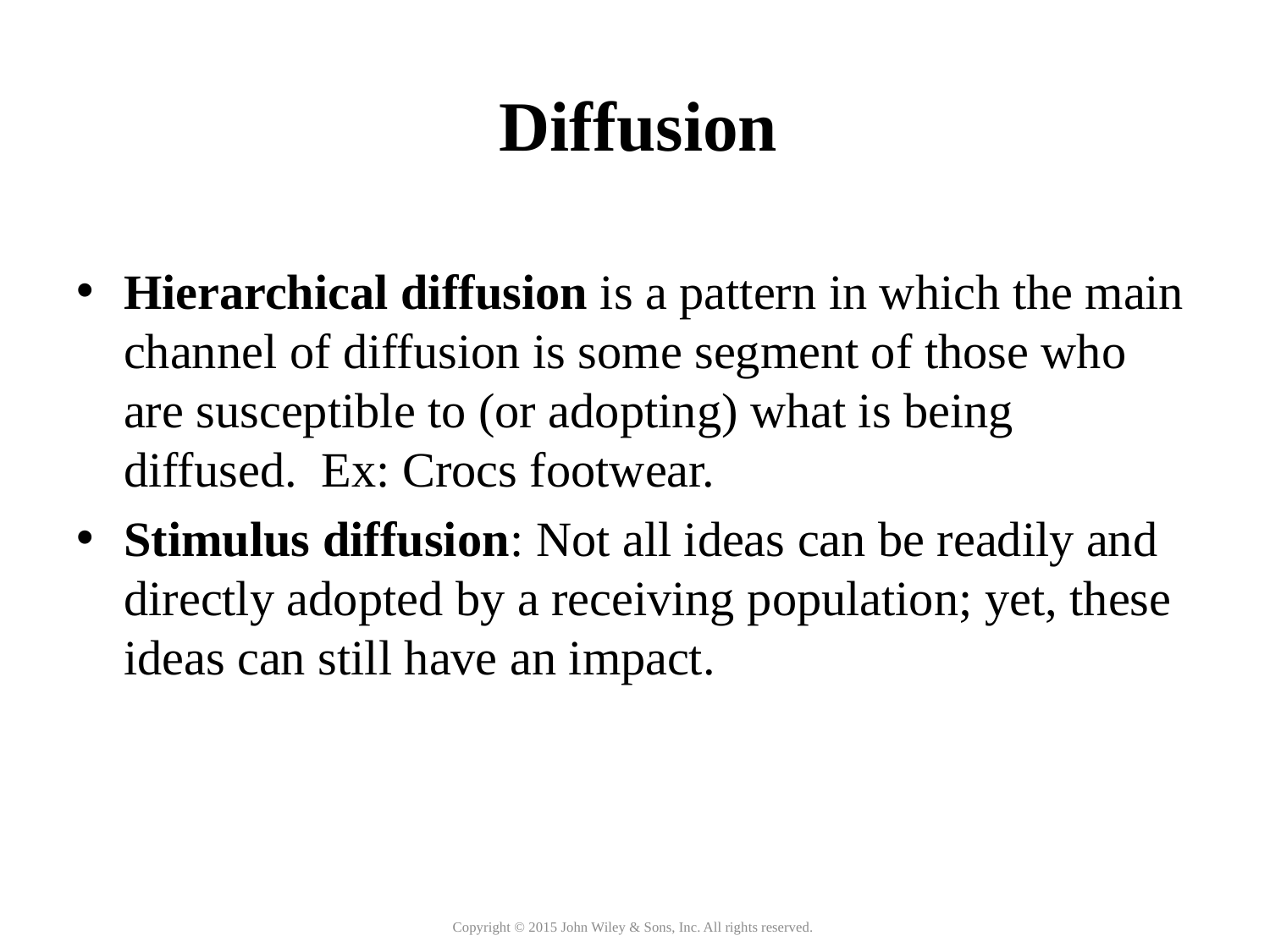

Diffusion
Hierarchical diffusion is a pattern in which the main channel of diffusion is some segment of those who are susceptible to (or adopting) what is being diffused.  Ex: Crocs footwear.
Stimulus diffusion: Not all ideas can be readily and directly adopted by a receiving population; yet, these ideas can still have an impact.

Copyright © 2015 John Wiley & Sons, Inc. All rights reserved.